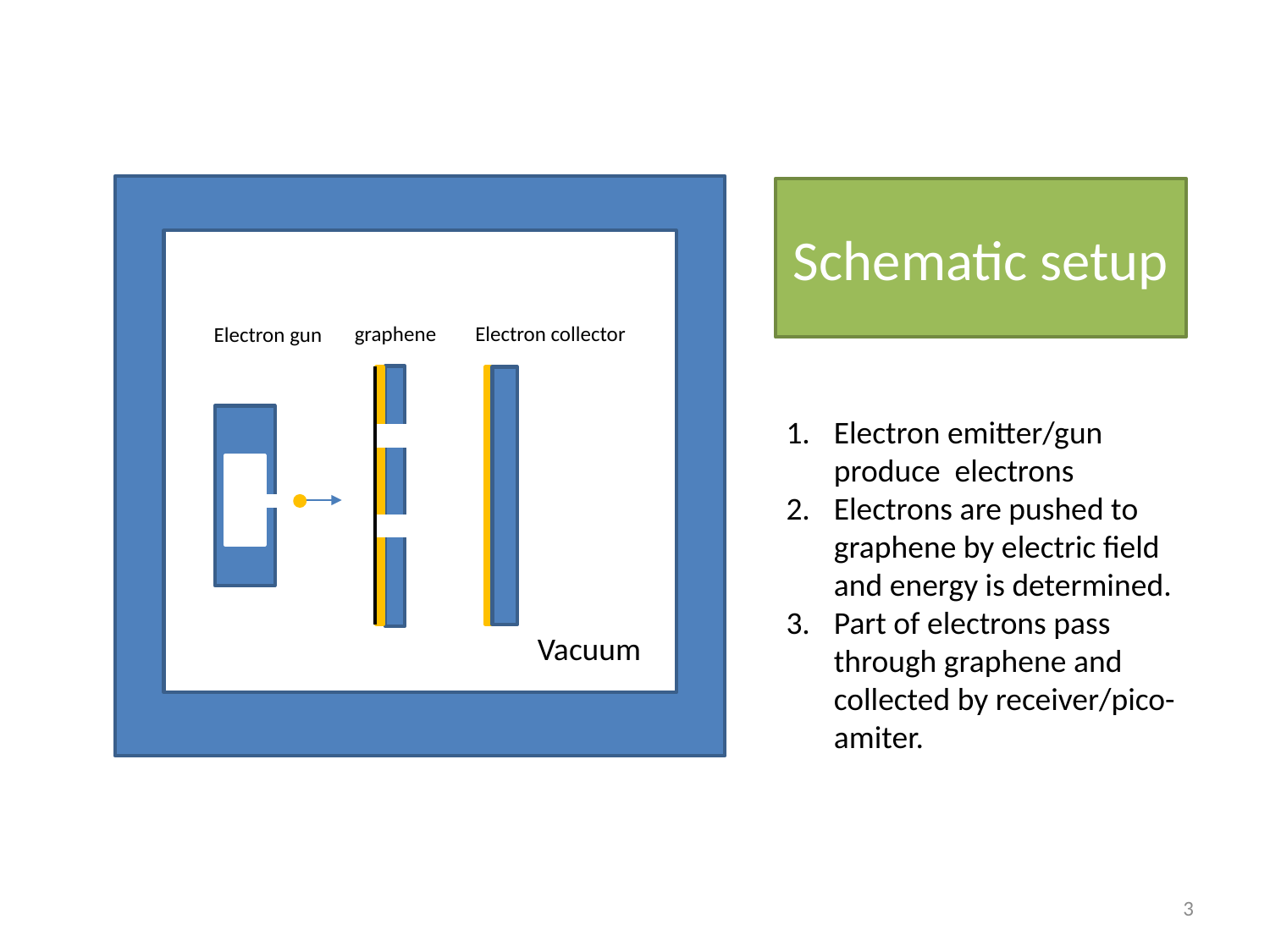

# Schematic setup
graphene
Electron collector
Electron gun

Electron emitter/gun produce  electrons
Electrons are pushed to graphene by electric field and energy is determined.
Part of electrons pass through graphene and collected by receiver/pico-amiter.

Vacuum
3